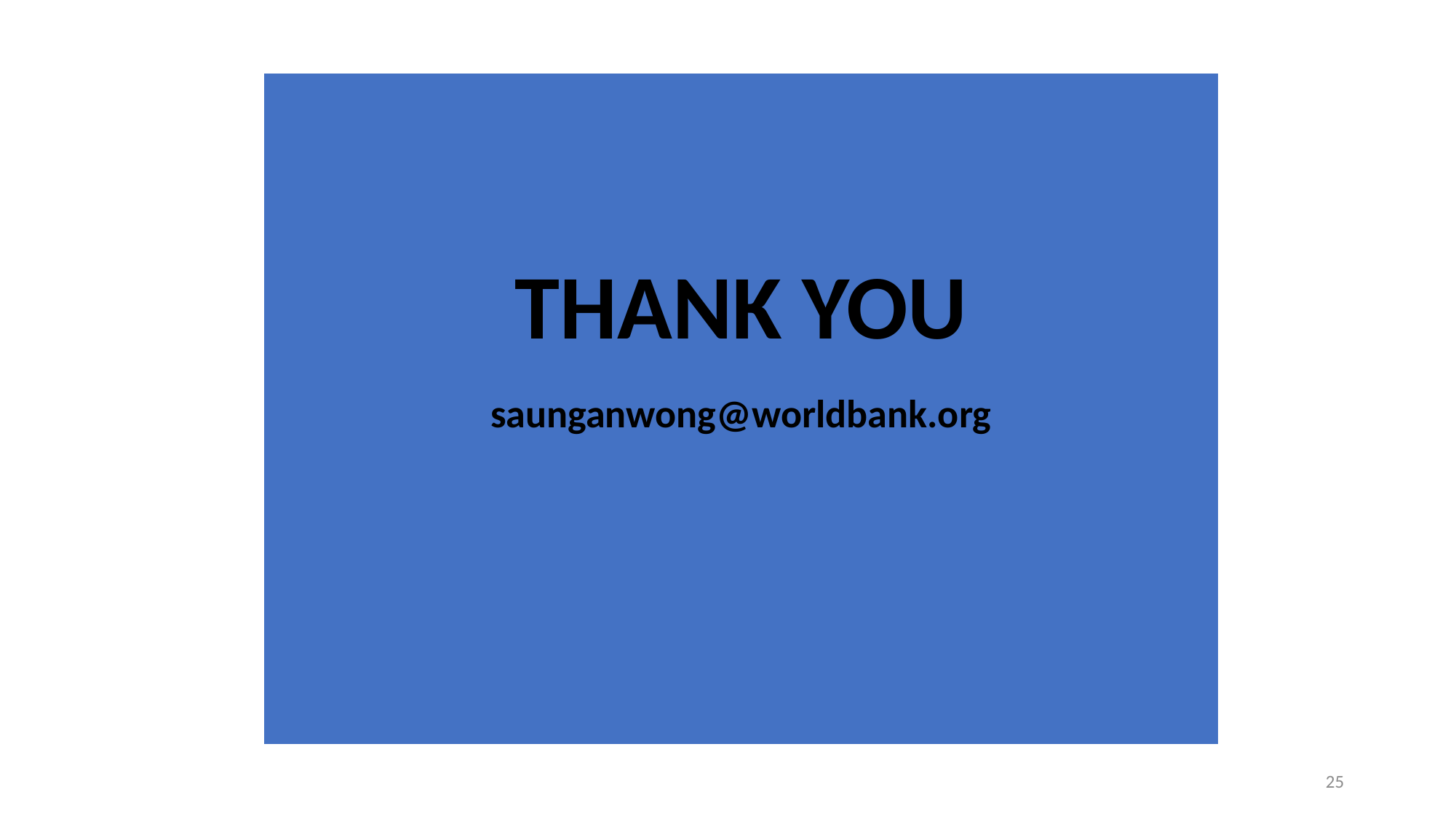

| THANK YOU saunganwong@worldbank.org |
| --- |
25